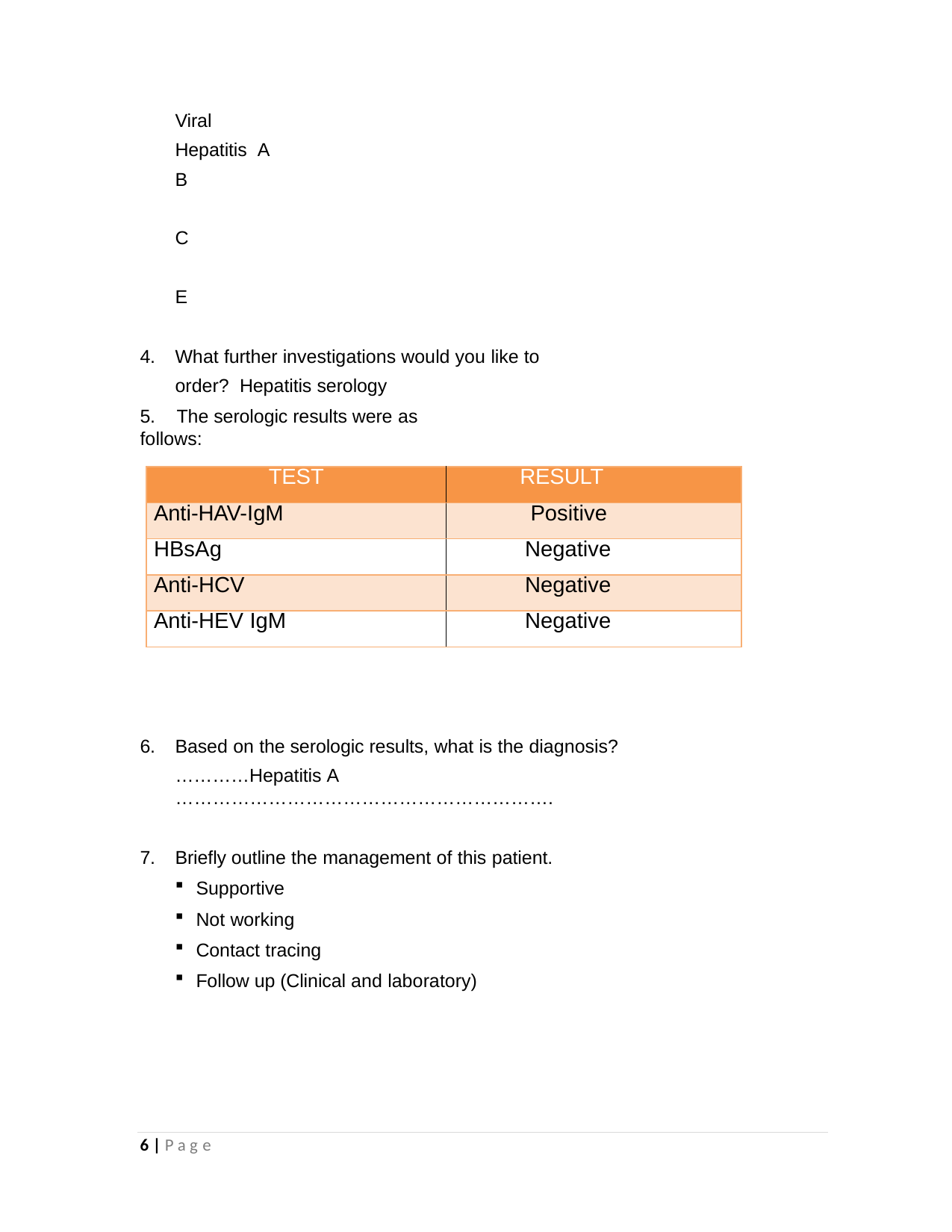

Viral Hepatitis  A
B  C  E

4.	What further investigations would you like to order?  Hepatitis serology
5.	The serologic results were as follows:
| TEST | RESULT |
| --- | --- |
| Anti-HAV-IgM | Positive |
| HBsAg | Negative |
| Anti-HCV | Negative |
| Anti-HEV IgM | Negative |
Based on the serologic results, what is the diagnosis?
…………Hepatitis A …………………………………………………….

Briefly outline the management of this patient.
Supportive
Not working
Contact tracing
Follow up (Clinical and laboratory)
6 | P a g e